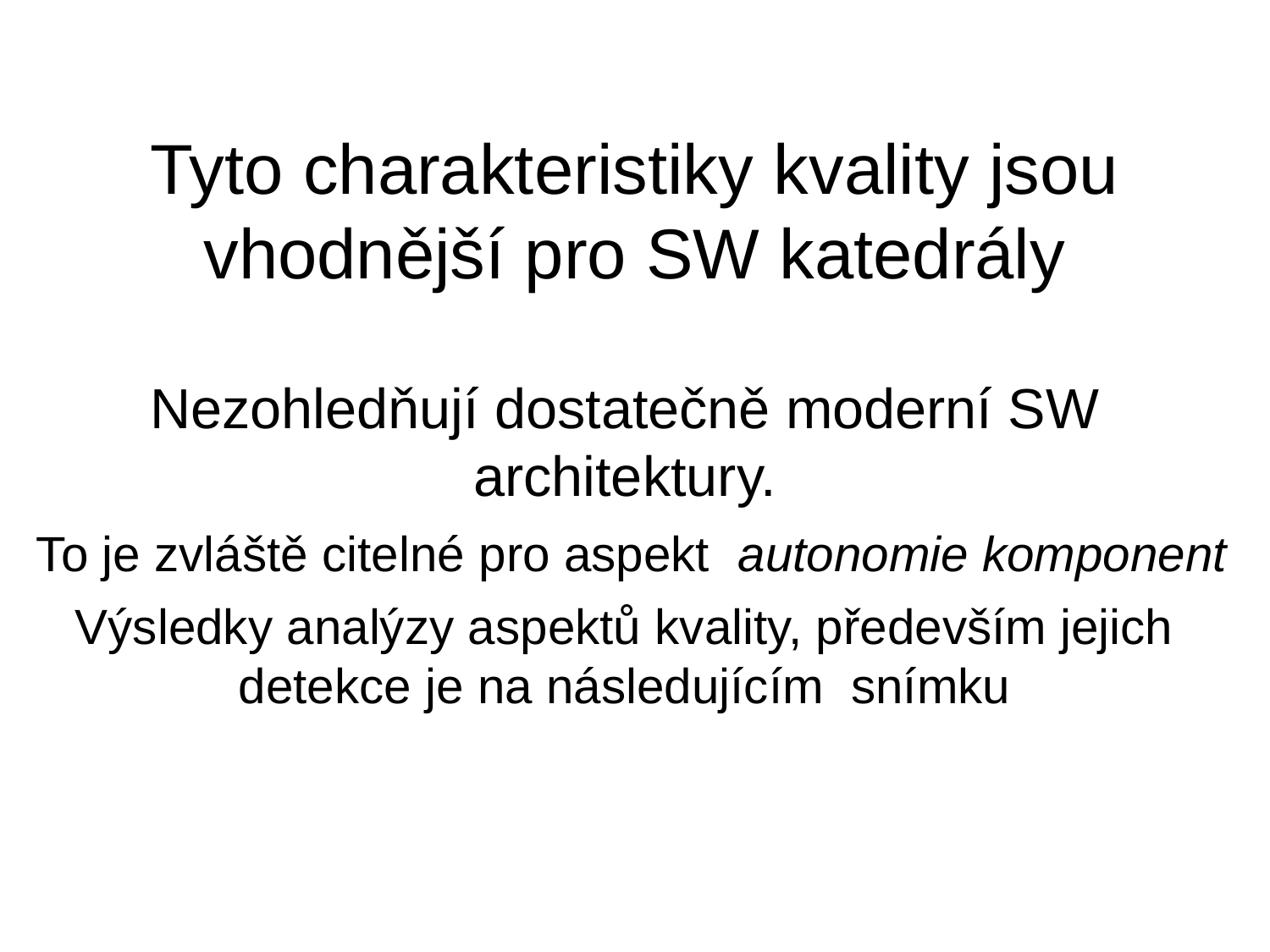

# Tyto charakteristiky kvality jsou vhodnější pro SW katedrály
Nezohledňují dostatečně moderní SW architektury.
 To je zvláště citelné pro aspekt  autonomie komponent
Výsledky analýzy aspektů kvality, především jejich detekce je na následujícím  snímku